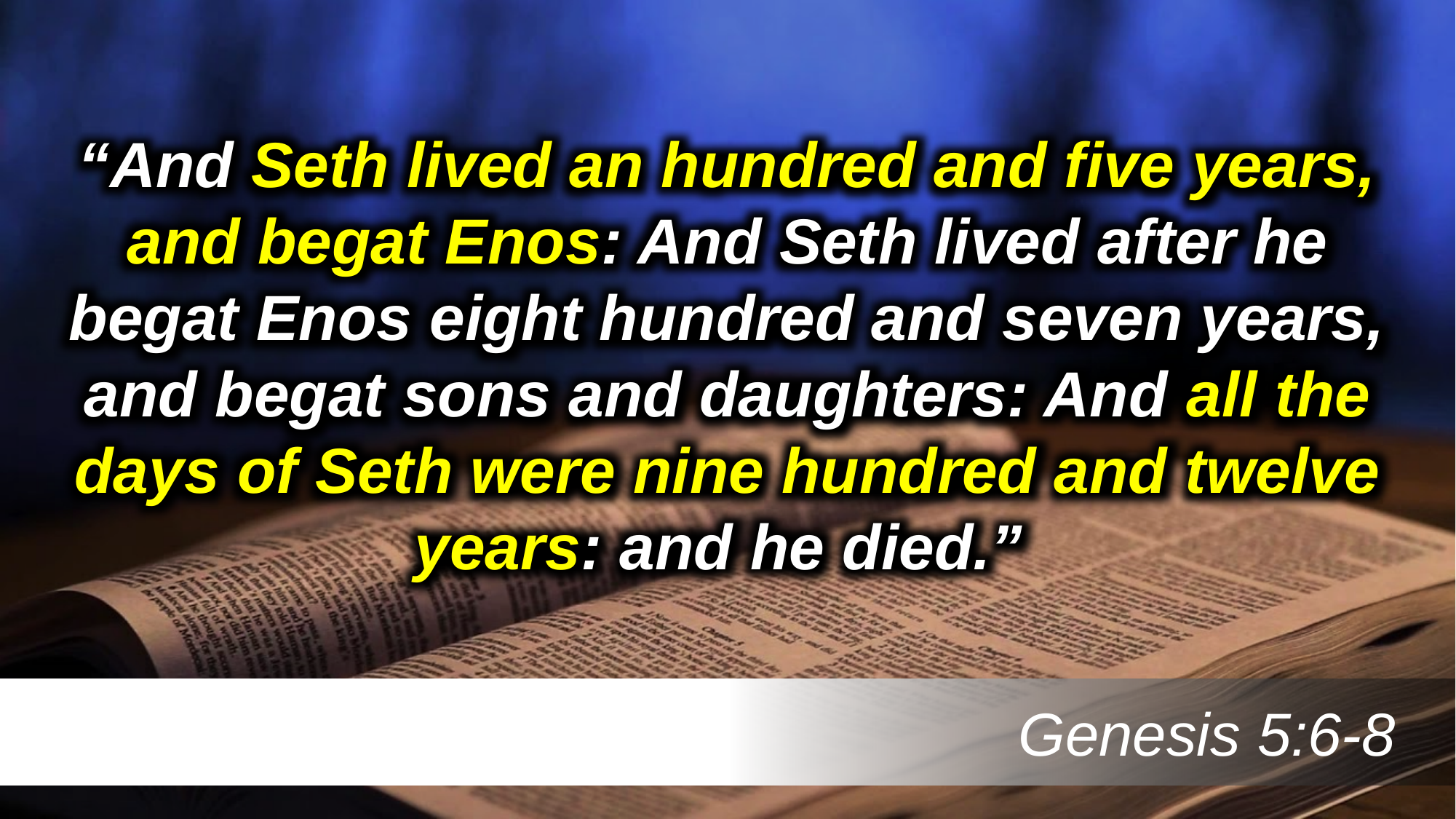

“And Seth lived an hundred and five years, and begat Enos: And Seth lived after he begat Enos eight hundred and seven years, and begat sons and daughters: And all the days of Seth were nine hundred and twelve years: and he died.”

 Genesis 5:6-8